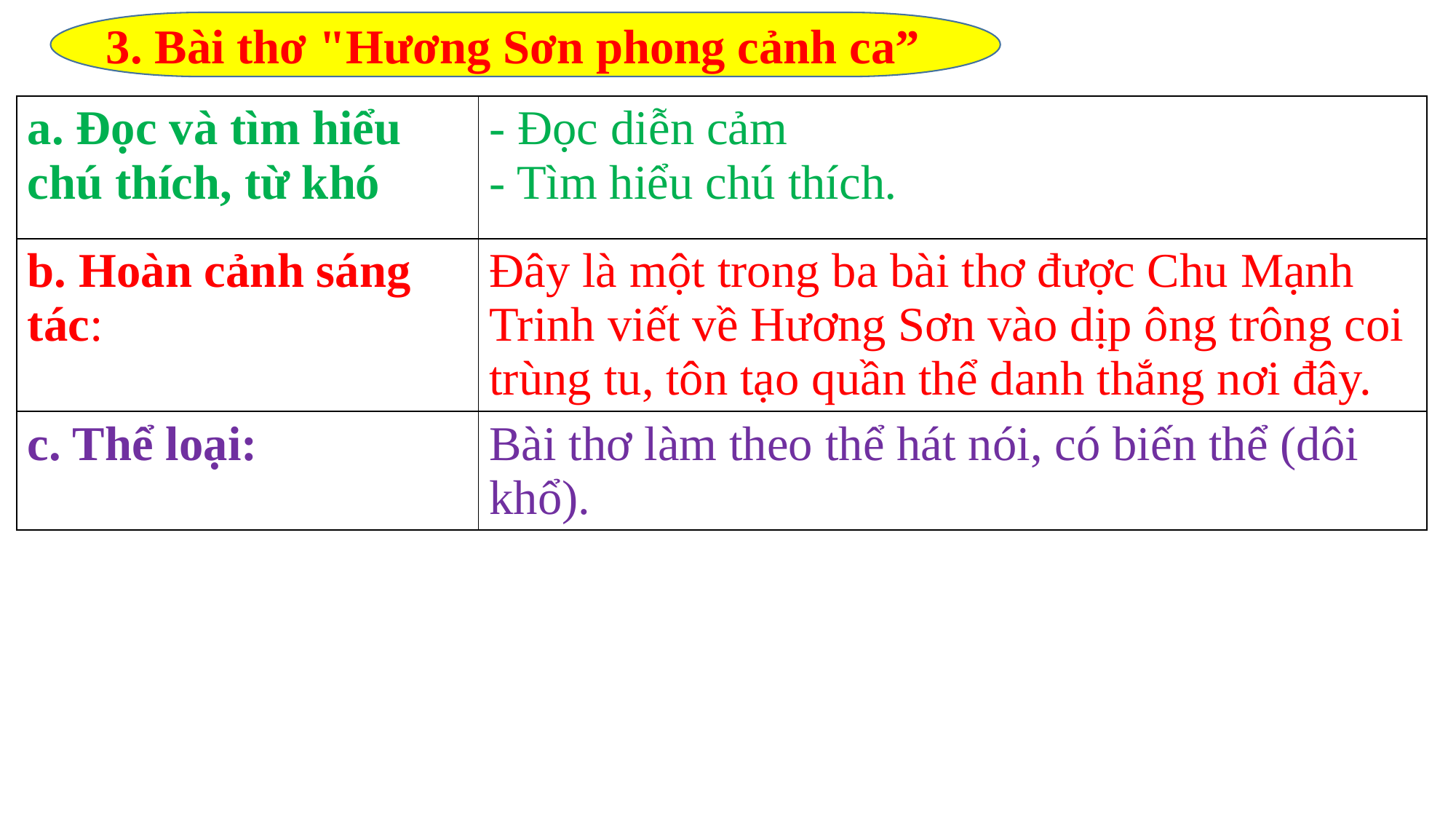

3. Bài thơ "Hương Sơn phong cảnh ca”
| a. Đọc và tìm hiểu chú thích, từ khó | - Đọc diễn cảm - Tìm hiểu chú thích. |
| --- | --- |
| b. Hoàn cảnh sáng tác: | Đây là một trong ba bài thơ được Chu Mạnh Trinh viết về Hương Sơn vào dịp ông trông coi trùng tu, tôn tạo quần thể danh thắng nơi đây. |
| c. Thể loại: | Bài thơ làm theo thể hát nói, có biến thể (dôi khổ). |
|  |  |